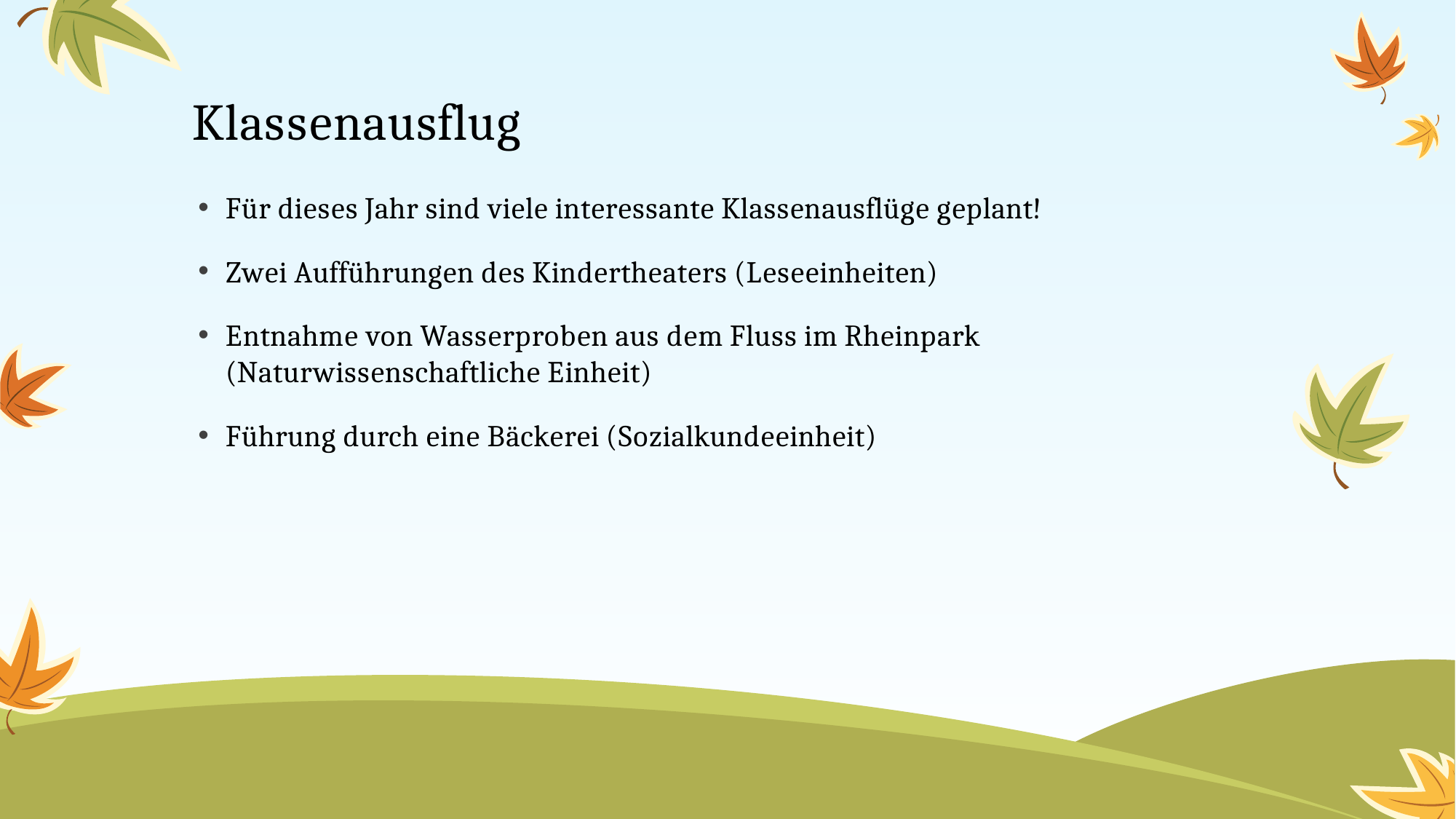

# Klassenausflug
Für dieses Jahr sind viele interessante Klassenausflüge geplant!
Zwei Aufführungen des Kindertheaters (Leseeinheiten)
Entnahme von Wasserproben aus dem Fluss im Rheinpark (Naturwissenschaftliche Einheit)
Führung durch eine Bäckerei (Sozialkundeeinheit)